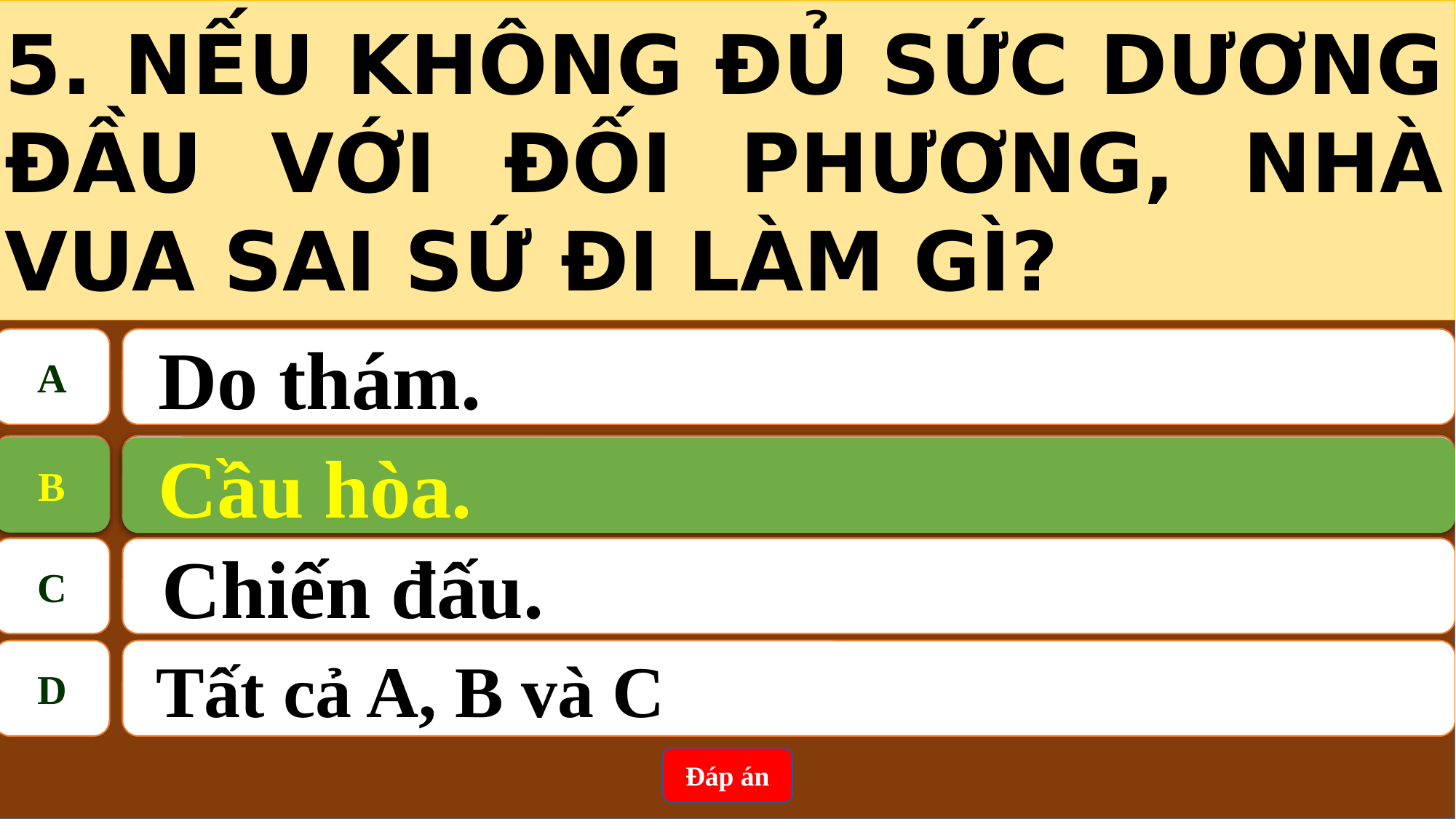

5. NẾU KHÔNG ĐỦ SỨC DƯƠNG ĐẦU VỚI ĐỐI PHƯƠNG, NHÀ VUA SAI SỨ ĐI LÀM GÌ?
A
 Do thám.
B
 Cầu hòa.
B
 Cầu hòa.
C
Chiến đấu.
D
 Tất cả A, B và C
Đáp án